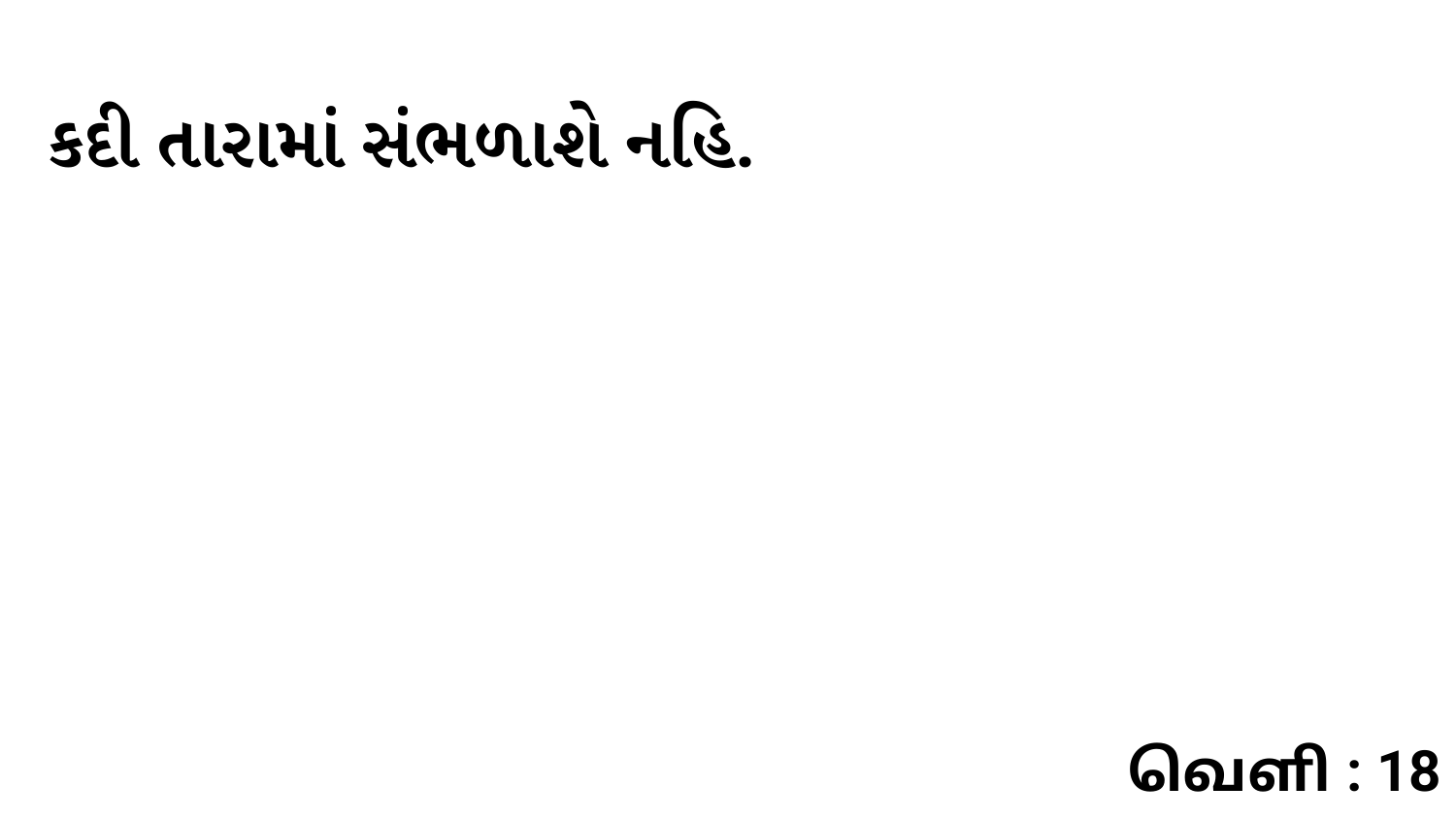

કદી તારામાં સંભળાશે નહિ.
வெளி : 18